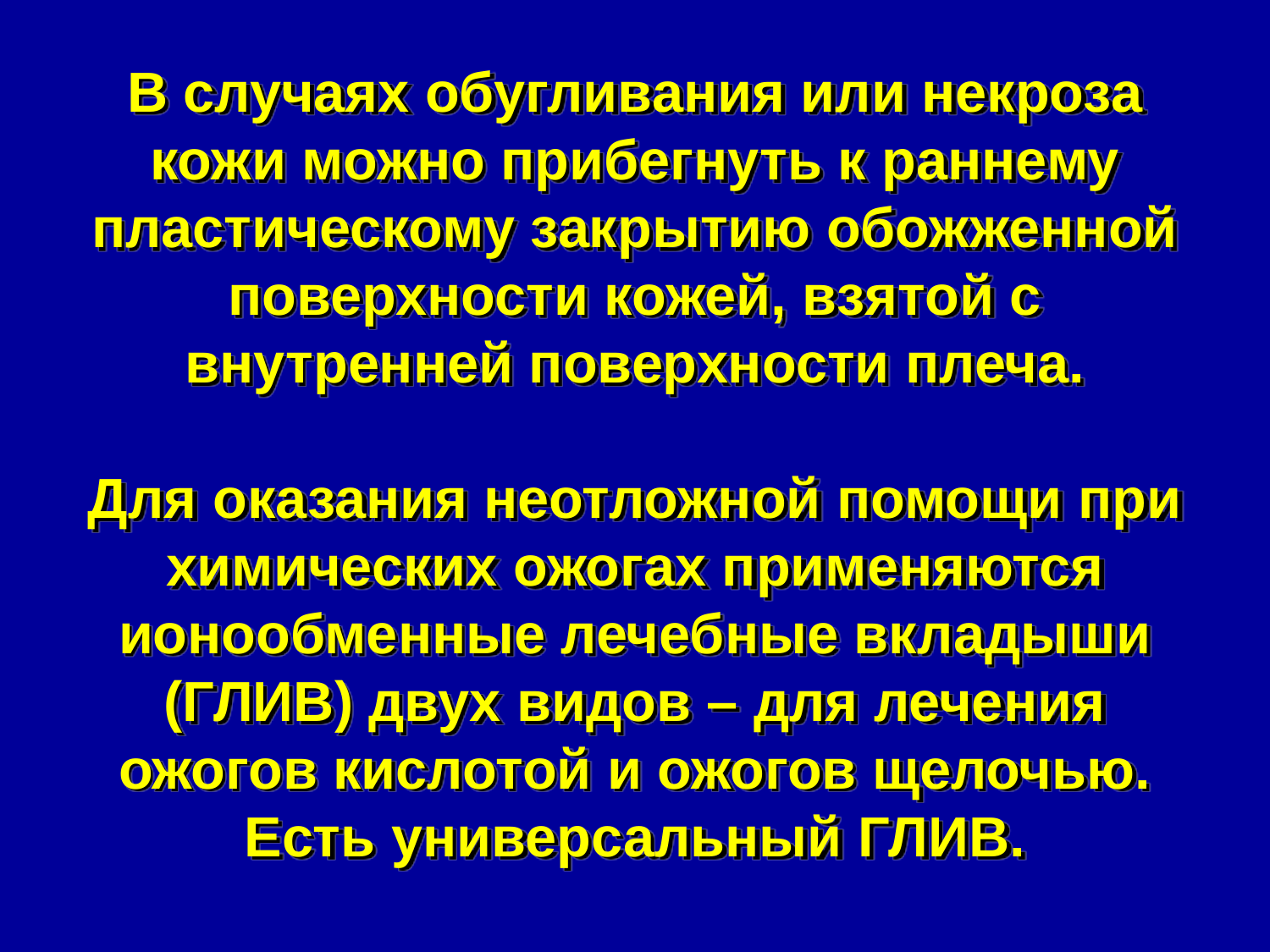

# В случаях обугливания или некроза кожи можно прибегнуть к раннему пластическому закрытию обожженной поверхности кожей, взятой с внутренней поверхности плеча. Для оказания неотложной помощи при химических ожогах применяются ионообменные лечебные вкладыши (ГЛИВ) двух видов – для лечения ожогов кислотой и ожогов щелочью. Есть универсальный ГЛИВ.